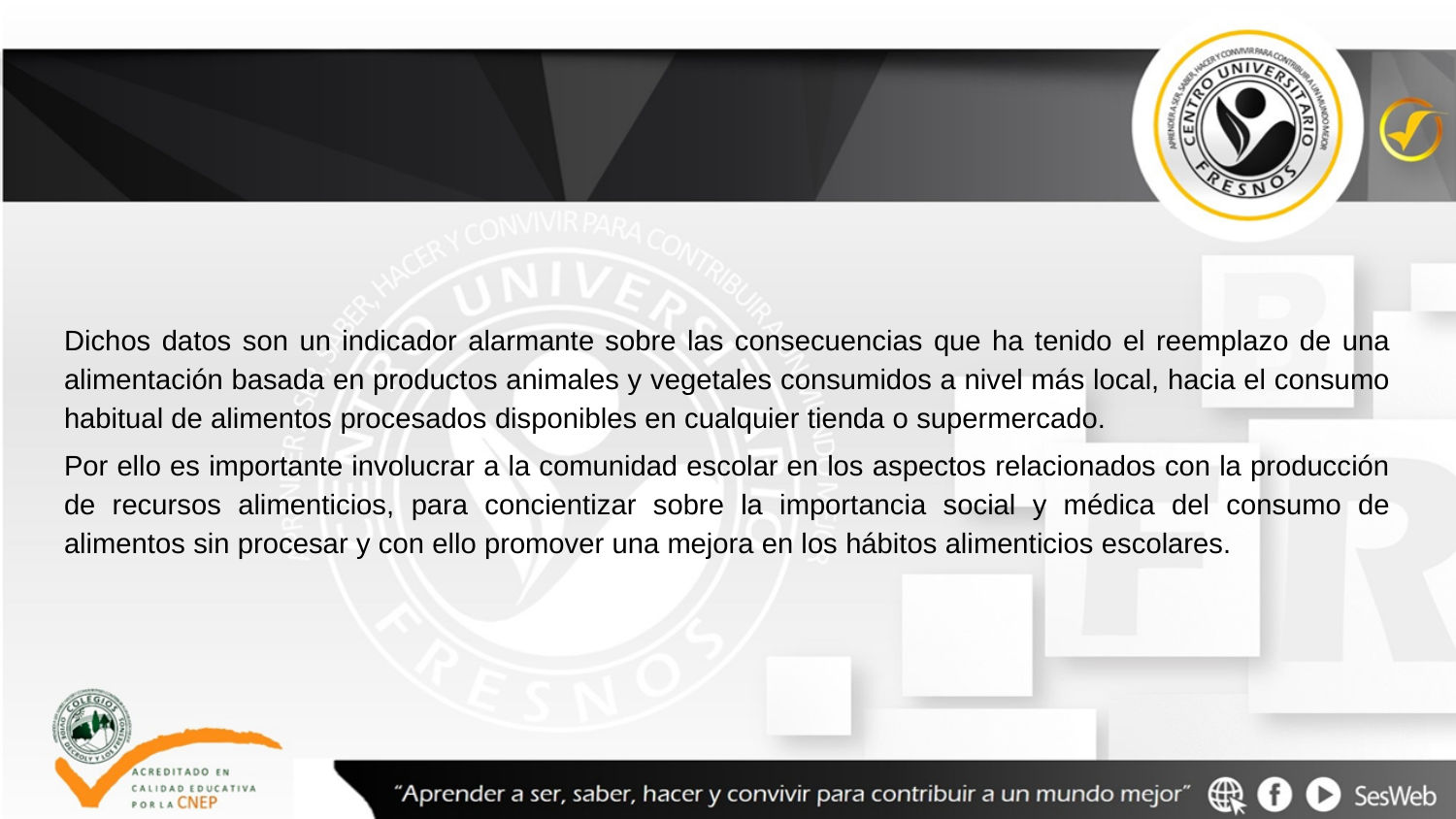

Dichos datos son un indicador alarmante sobre las consecuencias que ha tenido el reemplazo de una alimentación basada en productos animales y vegetales consumidos a nivel más local, hacia el consumo habitual de alimentos procesados disponibles en cualquier tienda o supermercado.
Por ello es importante involucrar a la comunidad escolar en los aspectos relacionados con la producción de recursos alimenticios, para concientizar sobre la importancia social y médica del consumo de alimentos sin procesar y con ello promover una mejora en los hábitos alimenticios escolares.